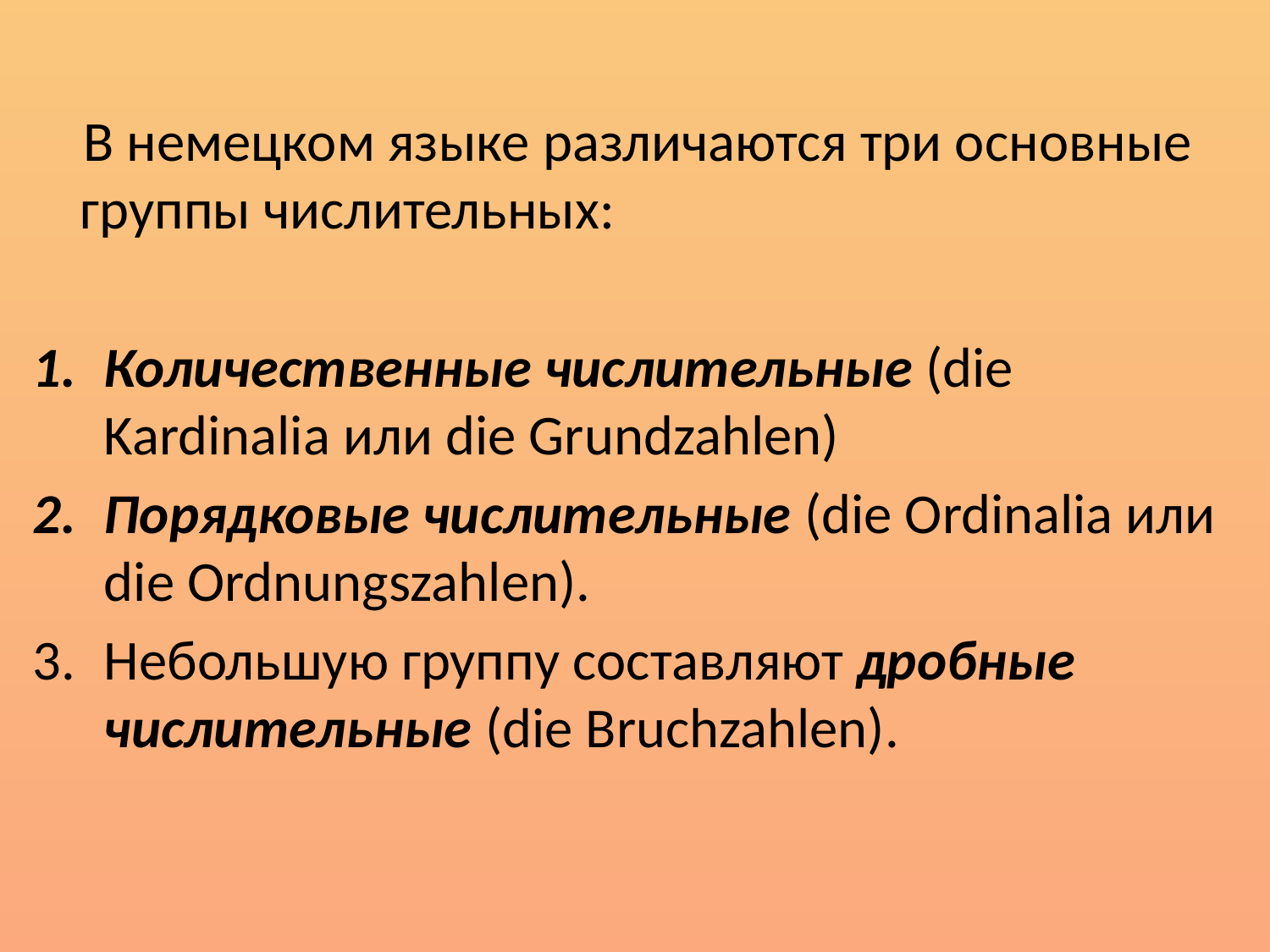

В немецком языке различаются три основные группы числительных:

Количественные числительные (die Kardinalia или die Grundzahlen)
Порядковые числительные (die Ordinalia или die Ordnungszahlen).
Небольшую группу составляют дробные числительные (die Bruchzahlen).